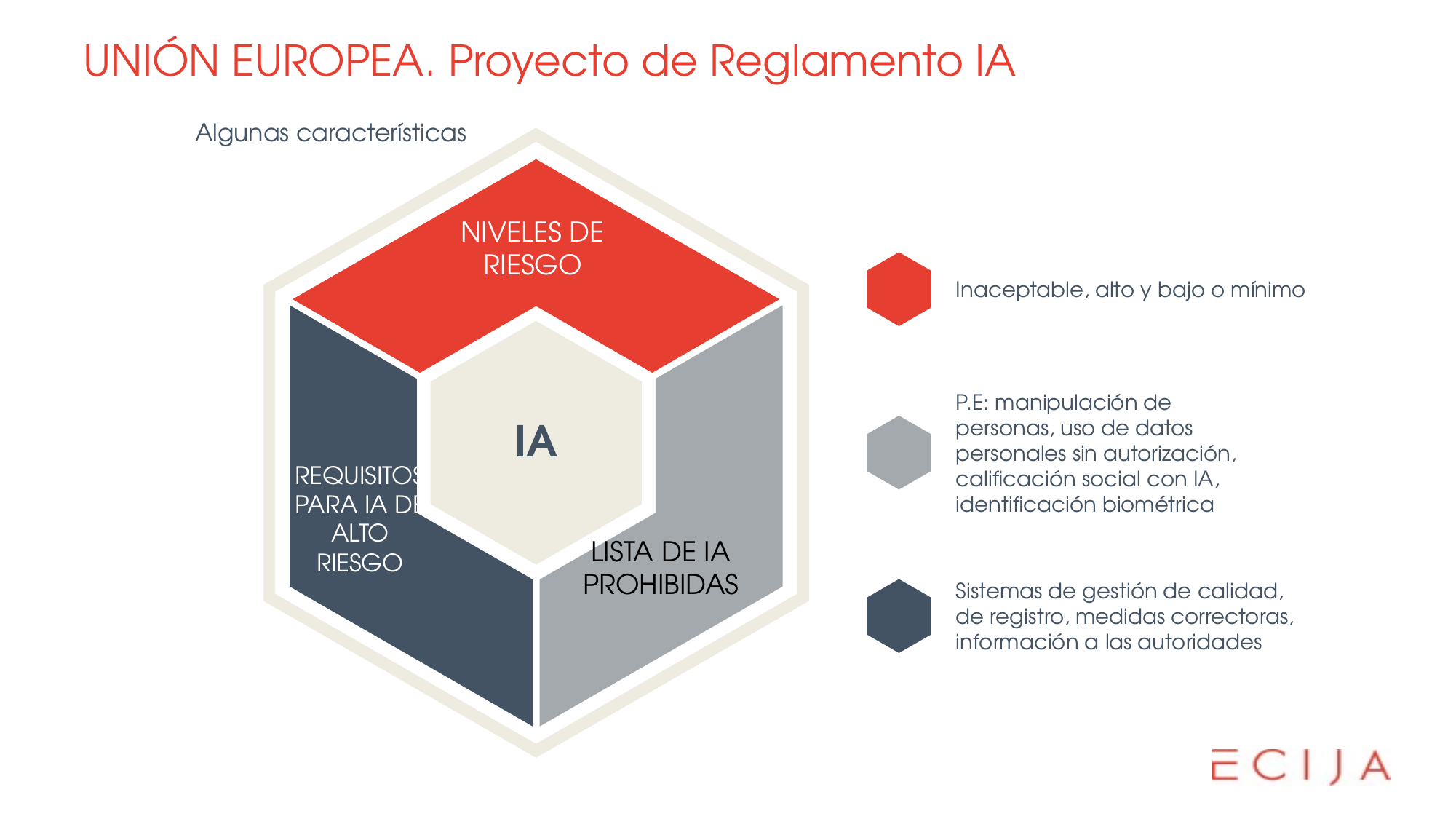

UNIÓN EUROPEA. Proyecto de Reglamento IA

Algunas características

NIVELES DE RIESGO

Inaceptable, alto y bajo o mínimo

P.E: manipulación de personas, uso de datos personales sin autorización, calificación social con IA, identificación biométrica

ia
REQUISITOS PARA ia DE ALTO RIESGO
LISTA DE IA PROHIBIDAS
Sistemas de gestión de calidad, de registro, medidas correctoras, información a las autoridades